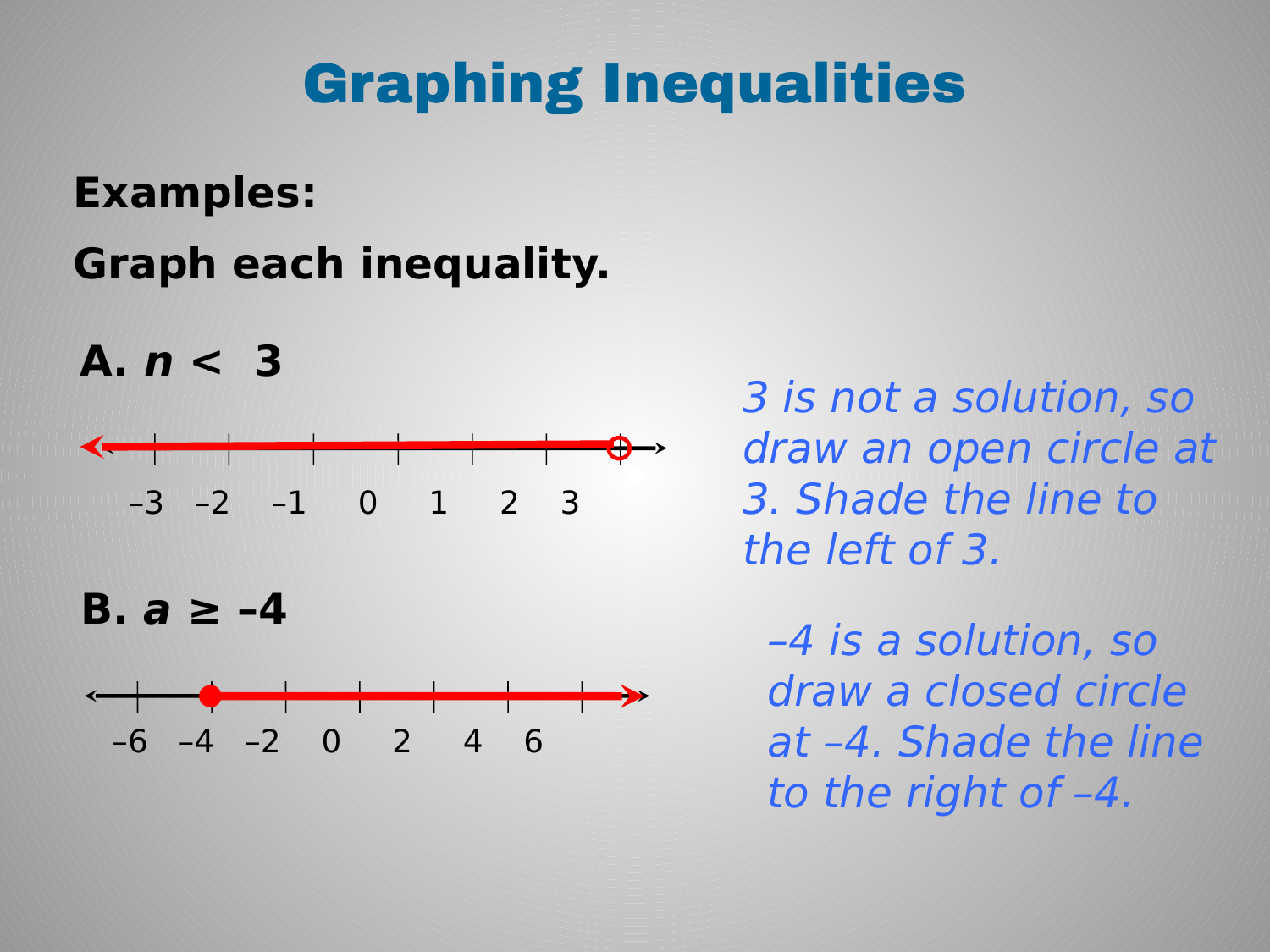

Graphing Inequalities
Examples:
Graph each inequality.
A. n <  3
3 is not a solution, so
draw an open circle at 3. Shade the line to the left of 3.

 –3   –2    –1     0     1     2    3
B. a ≥ –4
–4 is a solution, so
draw a closed circle
at –4. Shade the line
to the right of –4.

 –6   –4   –2    0     2     4    6